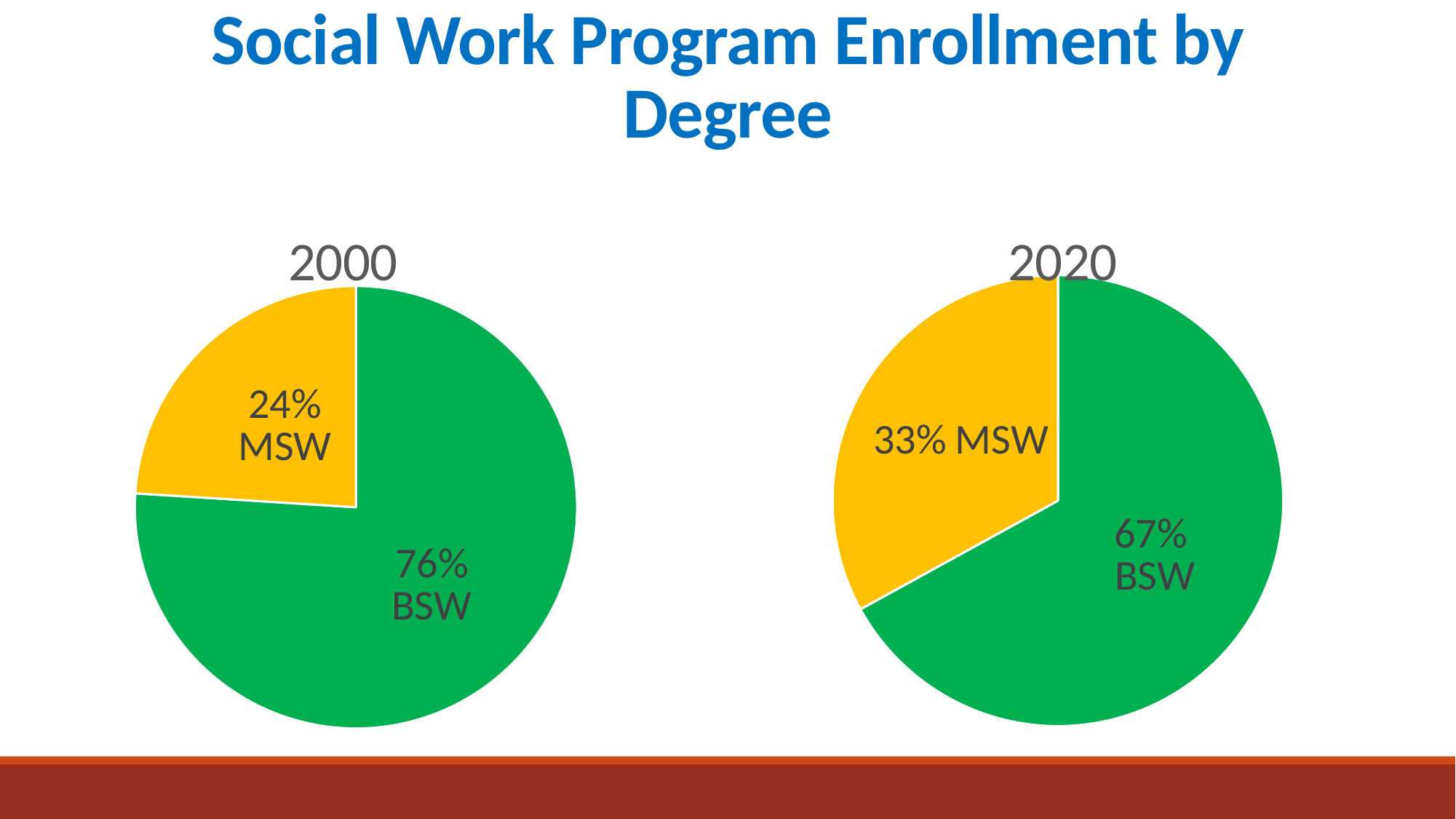

# Social Work Program Enrollment by Degree

### Chart: 2000

| Category | Column1 |
|---|---|
| BSW | 0.76 |
| MSW | 0.24 |

### Chart: 2020

| Category | Sales |
|---|---|
| BSW | 0.67 |
| MSW | 0.33 |